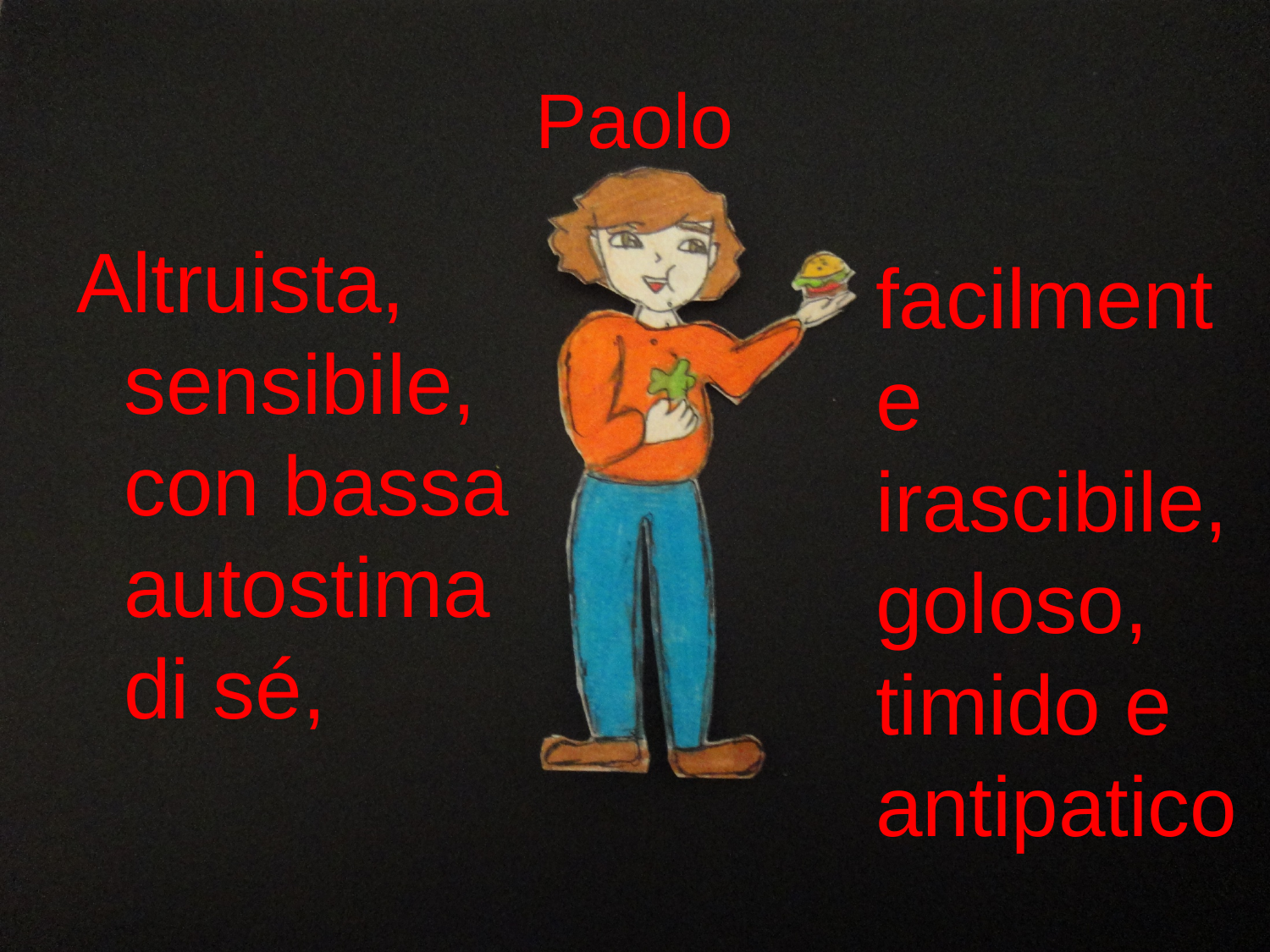

# Paolo
Altruista, sensibile, con bassa autostima di sé,
facilmente irascibile, goloso, timido e antipatico